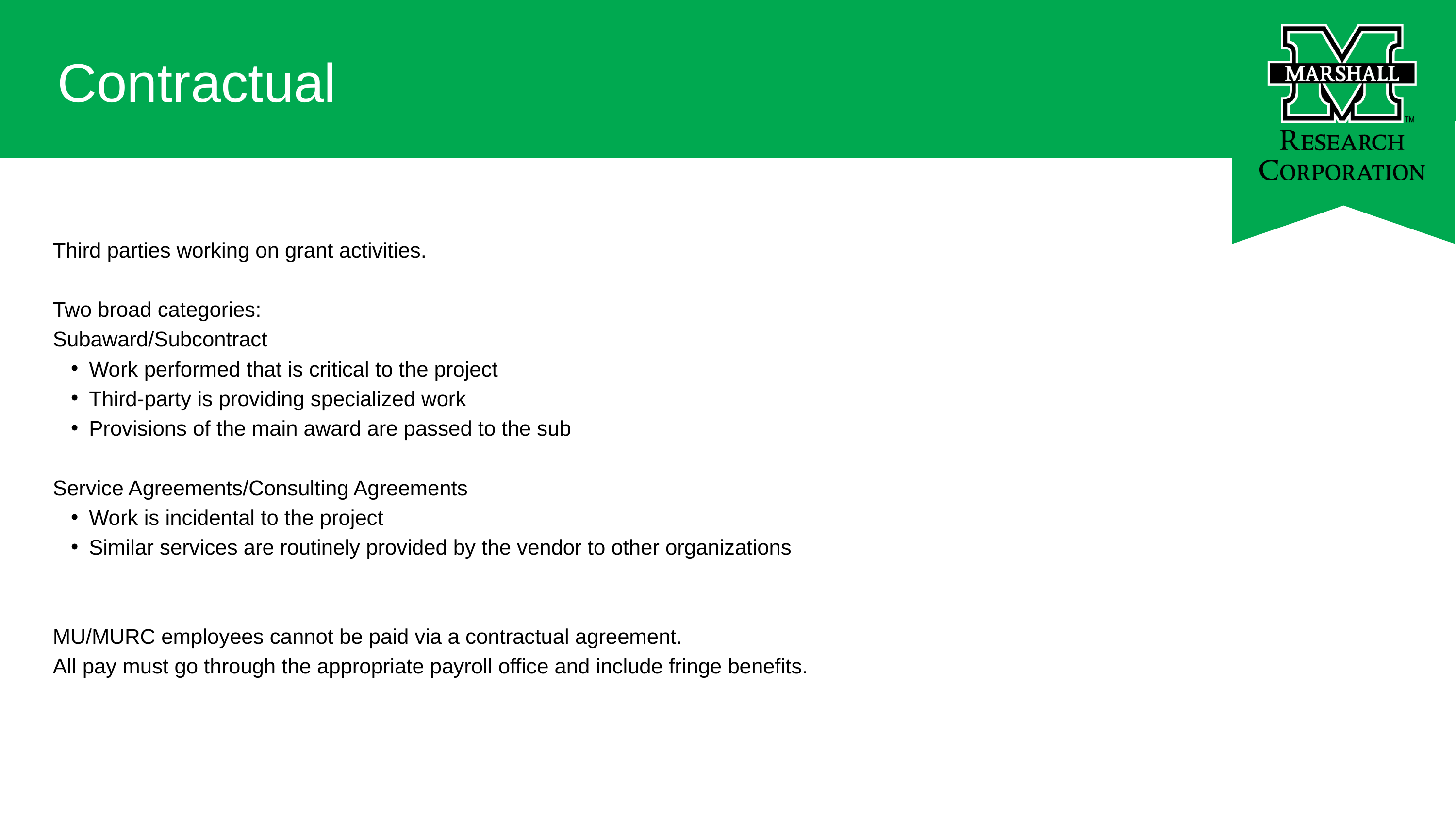

Contractual
Third parties working on grant activities.

Two broad categories:
Subaward/Subcontract
Work performed that is critical to the project
Third-party is providing specialized work
Provisions of the main award are passed to the sub

Service Agreements/Consulting Agreements
Work is incidental to the project
Similar services are routinely provided by the vendor to other organizations

MU/MURC employees cannot be paid via a contractual agreement.
All pay must go through the appropriate payroll office and include fringe benefits.